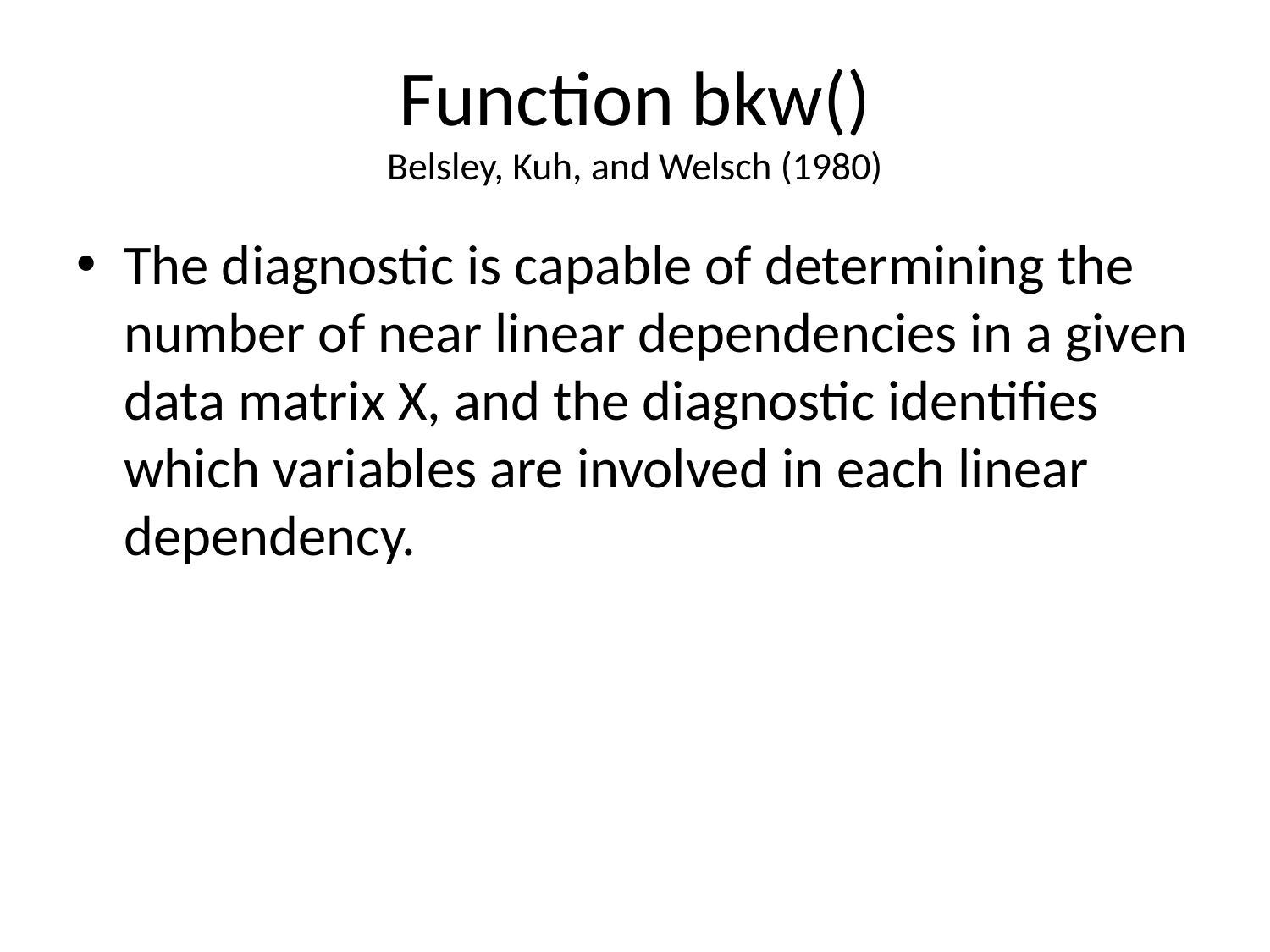

# Function bkw() Belsley, Kuh, and Welsch (1980)
The diagnostic is capable of determining the number of near linear dependencies in a given data matrix X, and the diagnostic identifies which variables are involved in each linear dependency.